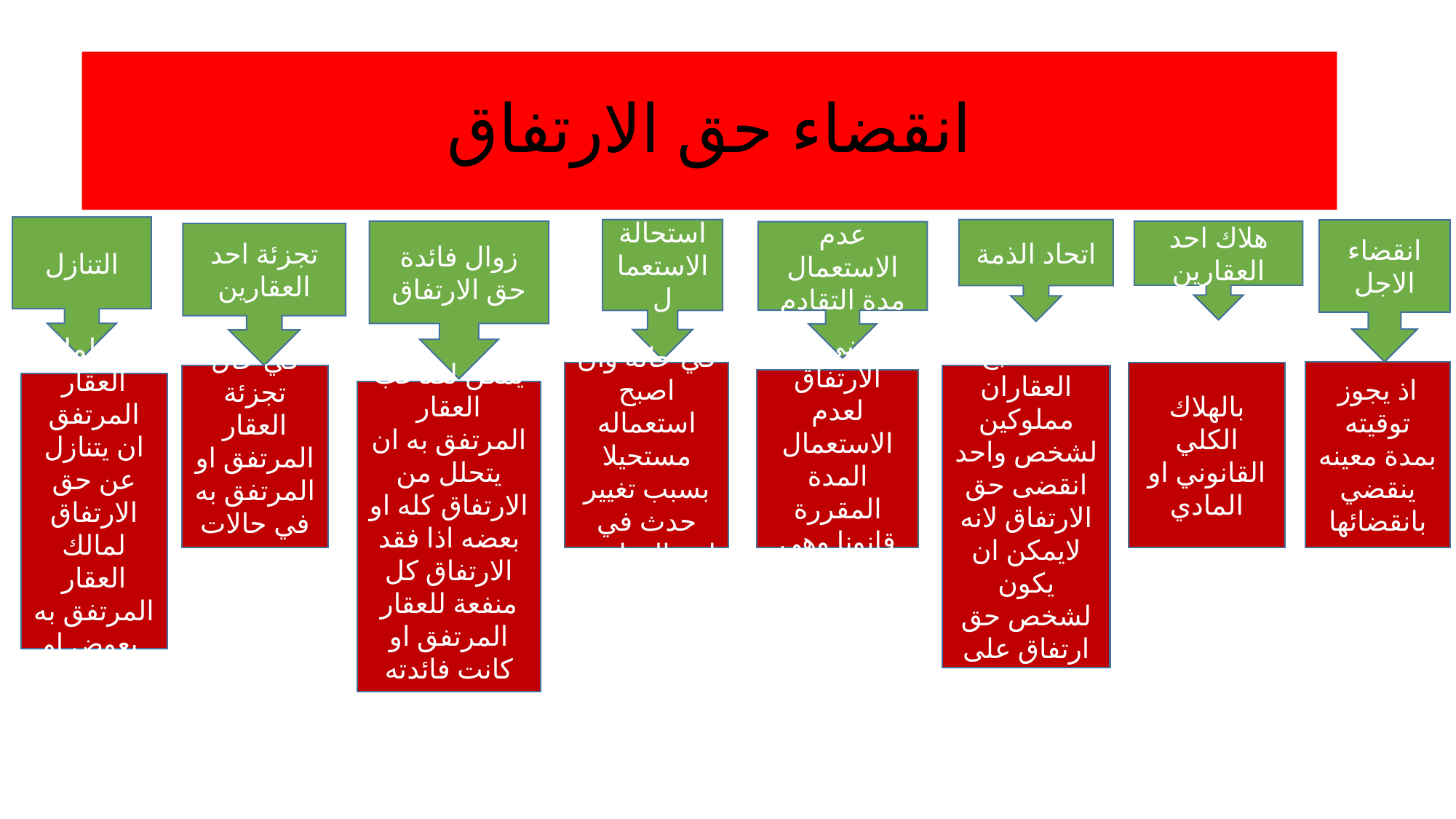

# انقضاء حق الارتفاق
التنازل

استحالة الاستعمال
اتحاد الذمة
انقضاء الاجل
زوال فائدة حق الارتفاق
هلاك احد العقارين
عدم الاستعمال مدة التقادم
تجزئة احد العقارين
اذ يجوز توقيته بمدة معينه ينقضي بانقضائها
في حالة وان اصبح استعماله مستحيلا بسبب تغيير حدث في احد العقارين
بالهلاك الكلي القانوني او المادي
في حال تجزئة العقار المرتفق او المرتفق به في حالات معينة
اذا اصبح العقاران مملوكين لشخص واحد انقضى حق الارتفاق لانه لايمكن ان يكون لشخص حق ارتفاق على عقار يملكه
ينقضي حق الارتفاق لعدم الاستعمال المدة المقررة قانونا وهي 15 سنة
يجوز لمالك العقار المرتفق ان يتنازل عن حق الارتفاق لمالك العقار المرتفق به  بعوض او بدونه
يمكن لصاحب العقار المرتفق به ان يتحلل من الارتفاق كله او بعضه اذا فقد الارتفاق كل منفعة للعقار المرتفق او كانت فائدته محدودة